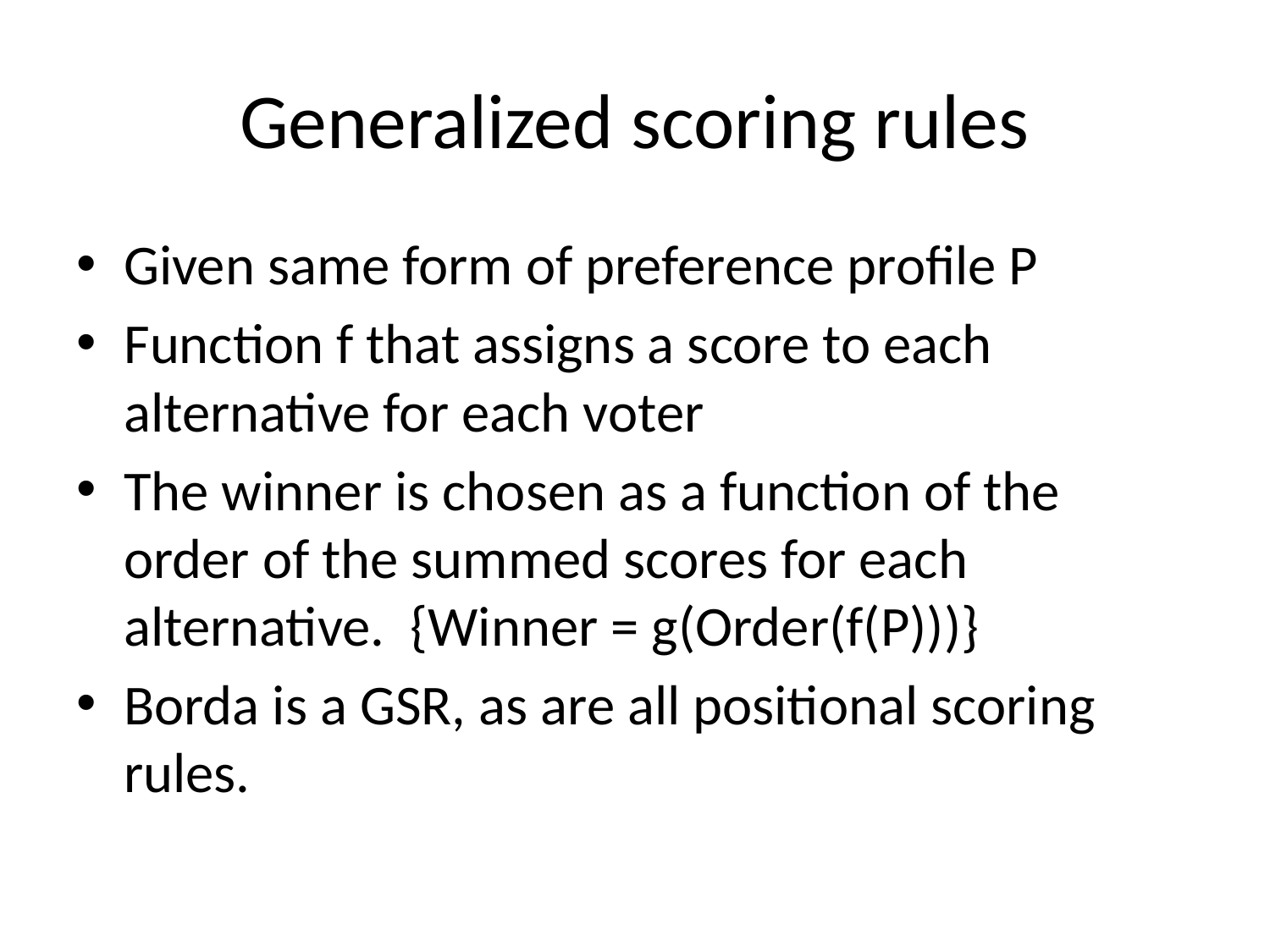

# Generalized scoring rules
Given same form of preference profile P
Function f that assigns a score to each alternative for each voter
The winner is chosen as a function of the order of the summed scores for each alternative.  {Winner = g(Order(f(P)))}
Borda is a GSR, as are all positional scoring rules.